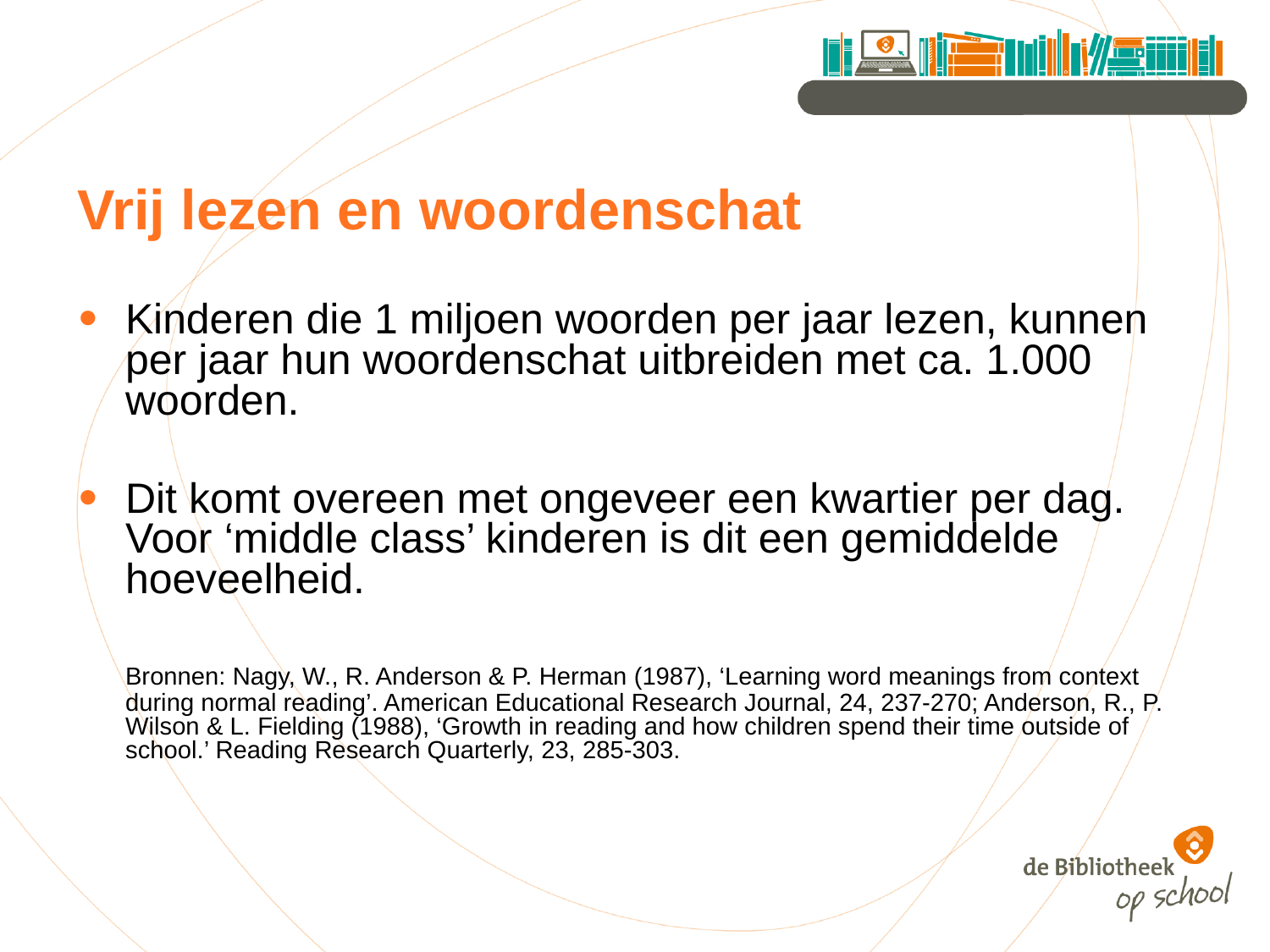

# Vrij lezen en woordenschat
Kinderen die 1 miljoen woorden per jaar lezen, kunnen per jaar hun woordenschat uitbreiden met ca. 1.000 woorden.

Dit komt overeen met ongeveer een kwartier per dag. Voor ‘middle class’ kinderen is dit een gemiddelde hoeveelheid.

	Bronnen: Nagy, W., R. Anderson & P. Herman (1987), ‘Learning word meanings from context during normal reading’. American Educational Research Journal, 24, 237-270; Anderson, R., P. Wilson & L. Fielding (1988), ‘Growth in reading and how children spend their time outside of school.’ Reading Research Quarterly, 23, 285-303.